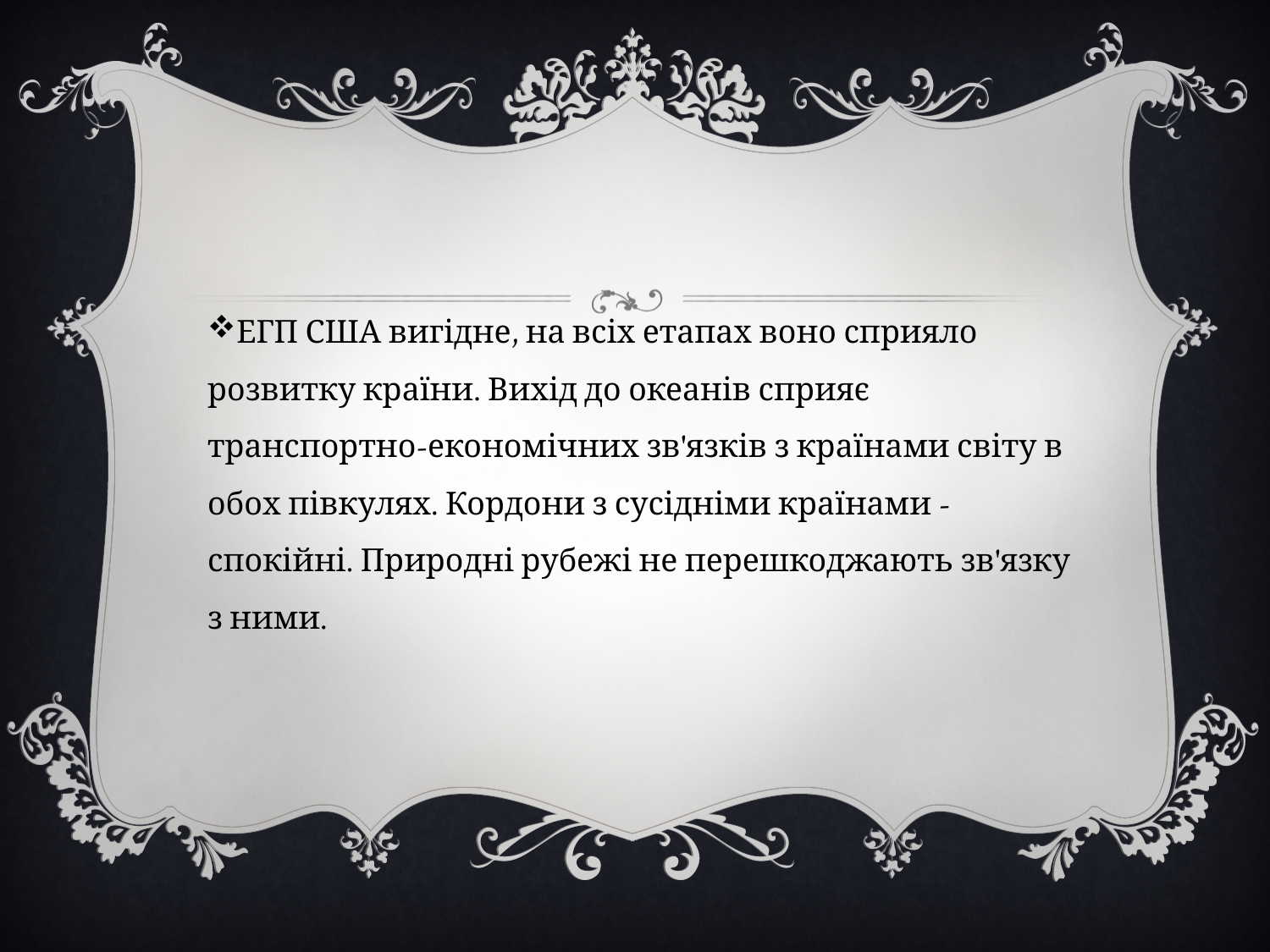

ЕГП США вигідне, на всіх етапах воно сприяло розвитку країни. Вихід до океанів сприяє транспортно-економічних зв'язків з країнами світу в обох півкулях. Кордони з сусідніми країнами - спокійні. Природні рубежі не перешкоджають зв'язку з ними.